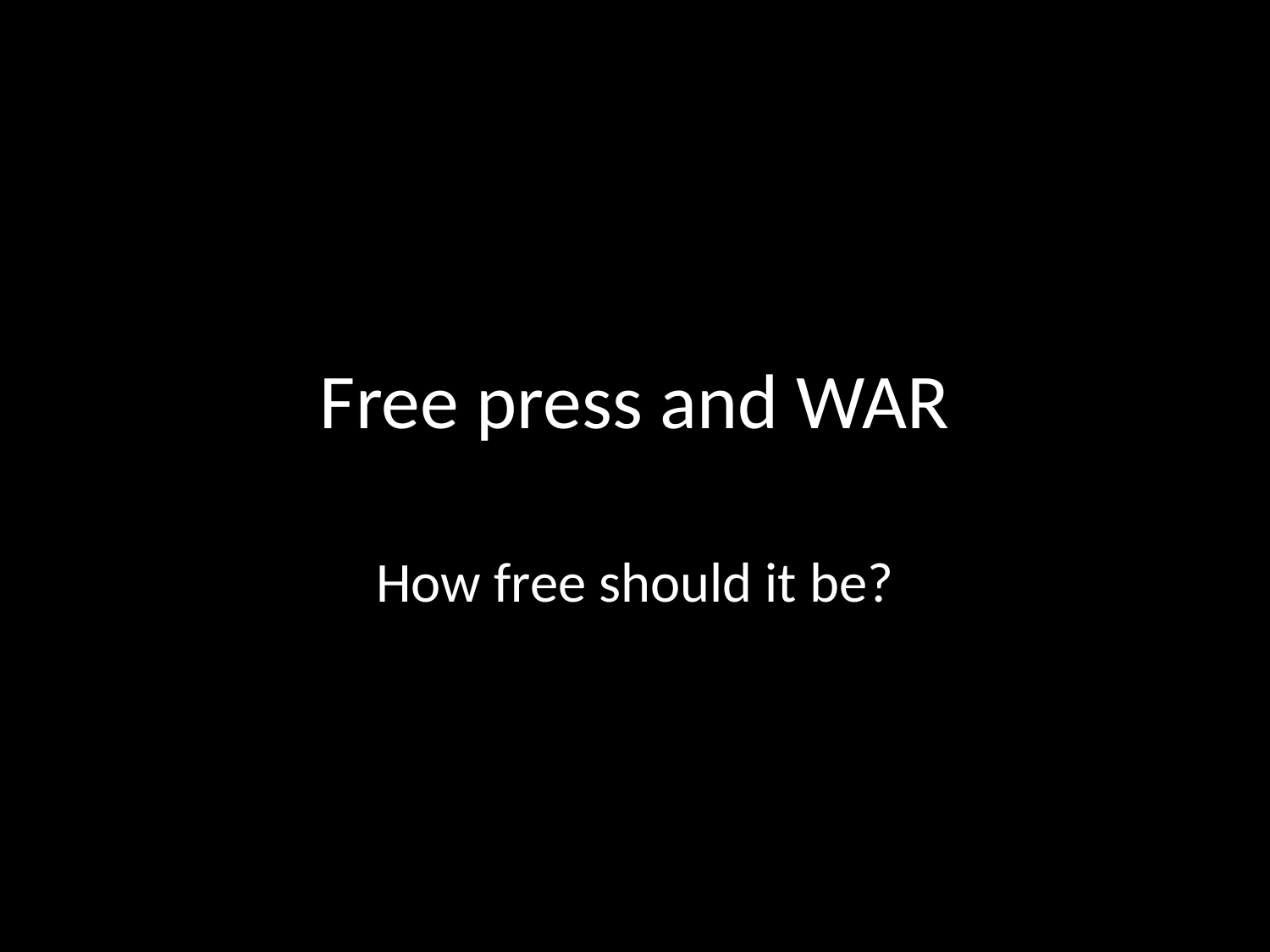

# Free press and WAR
How free should it be?